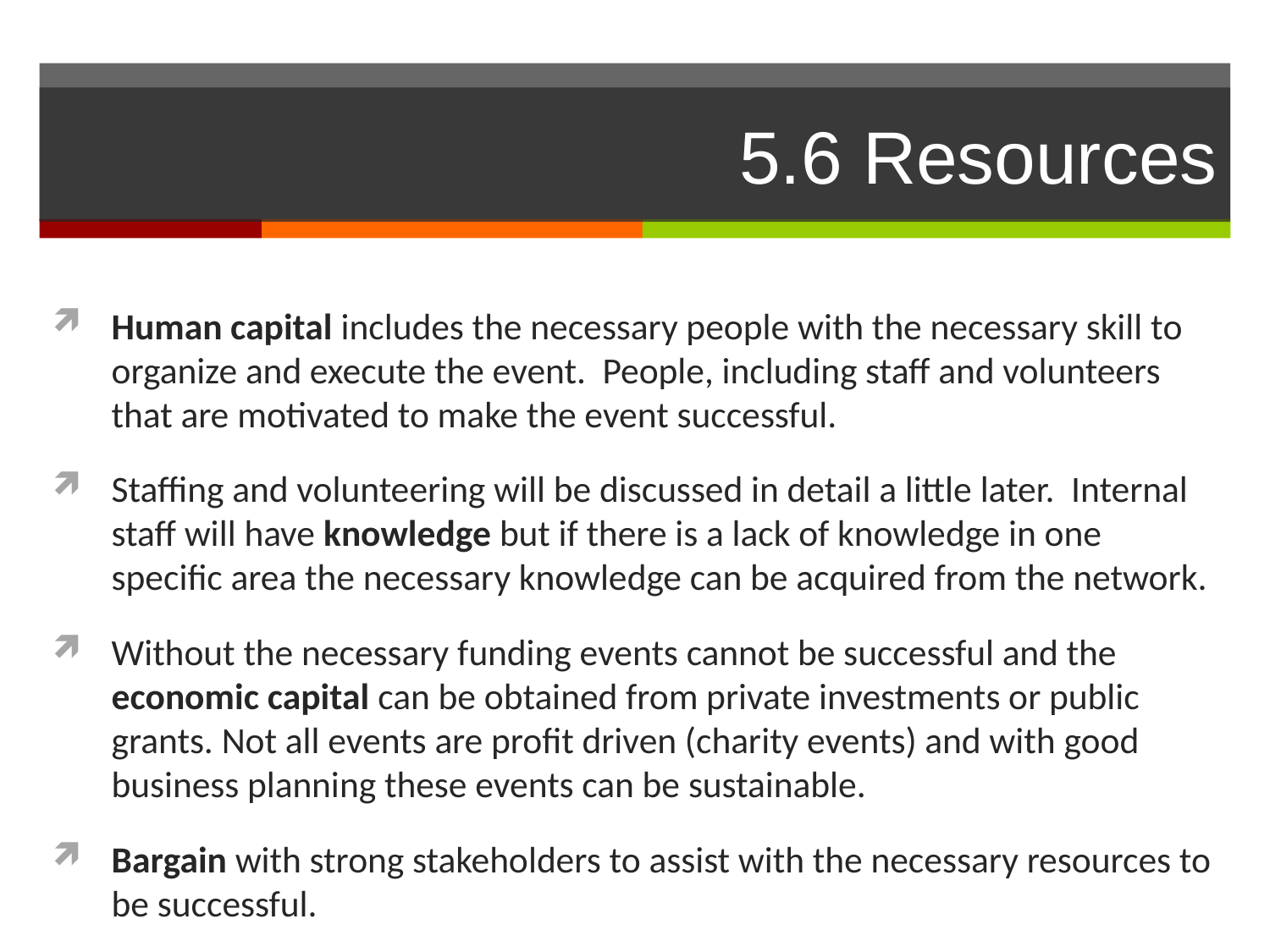

# 5.6 Resources
Human capital includes the necessary people with the necessary skill to organize and execute the event.  People, including staff and volunteers that are motivated to make the event successful.
Staffing and volunteering will be discussed in detail a little later.  Internal staff will have knowledge but if there is a lack of knowledge in one specific area the necessary knowledge can be acquired from the network.
Without the necessary funding events cannot be successful and the economic capital can be obtained from private investments or public grants. Not all events are profit driven (charity events) and with good business planning these events can be sustainable.
Bargain with strong stakeholders to assist with the necessary resources to be successful.